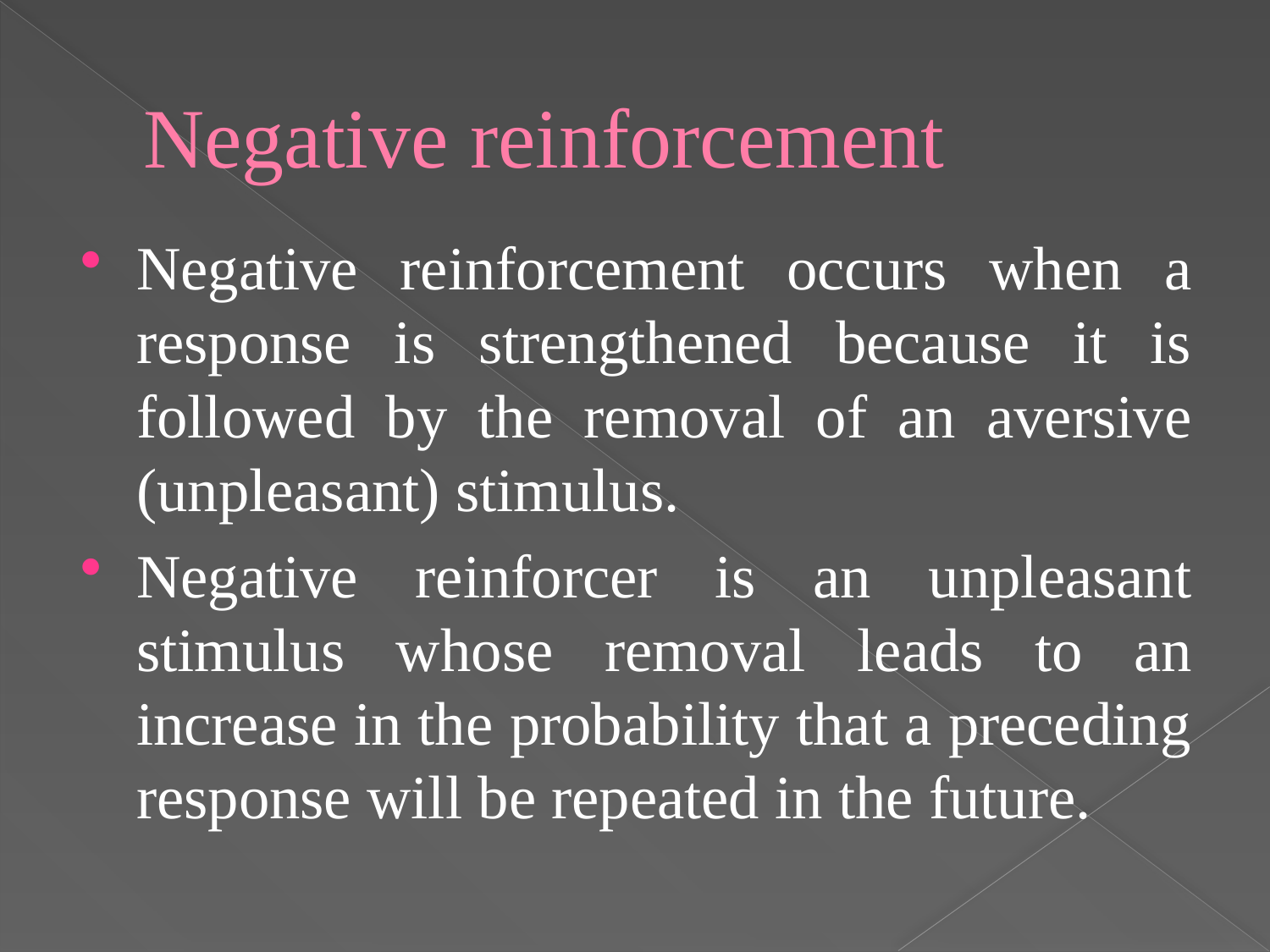

# Negative reinforcement
Negative reinforcement occurs when a response is strengthened because it is followed by the removal of an aversive (unpleasant) stimulus.
Negative reinforcer is an unpleasant stimulus whose removal leads to an increase in the probability that a preceding response will be repeated in the future.